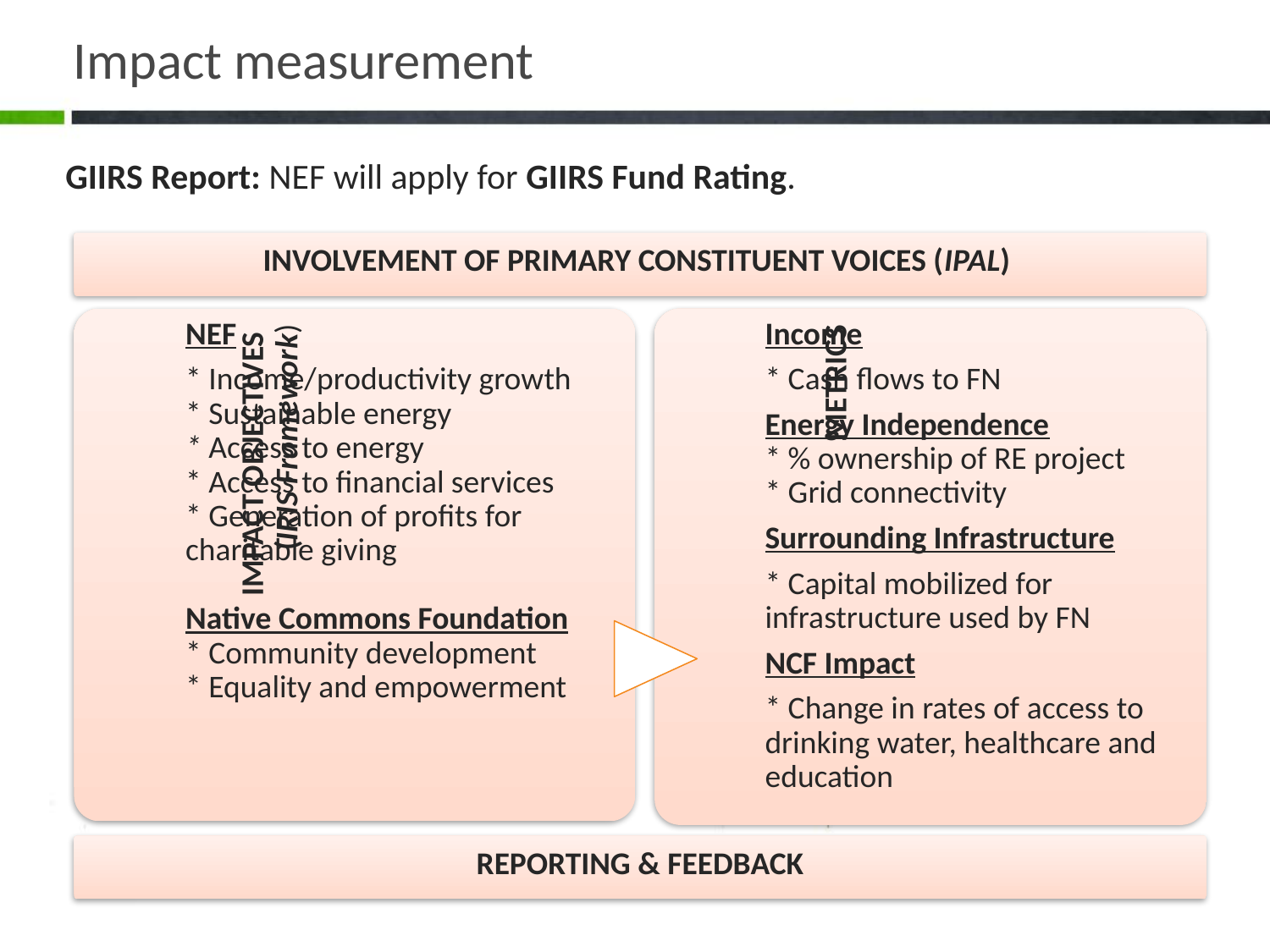

# Impact measurement
GIIRS Report: NEF will apply for GIIRS Fund Rating.

INVOLVEMENT OF PRIMARY CONSTITUENT VOICES (IPAL)

 IMPACT OBJECTIVES
(IRIS Framework)
NEF
* Income/productivity growth
* Sustainable energy
* Access to energy
* Access to financial services
* Generation of profits for charitable giving
Native Commons Foundation
* Community development
* Equality and empowerment
 METRICS
Income
* Cash flows to FN
Energy Independence
* % ownership of RE project
* Grid connectivity
Surrounding Infrastructure
* Capital mobilized for infrastructure used by FN
NCF Impact
* Change in rates of access to drinking water, healthcare and education
REPORTING & FEEDBACK